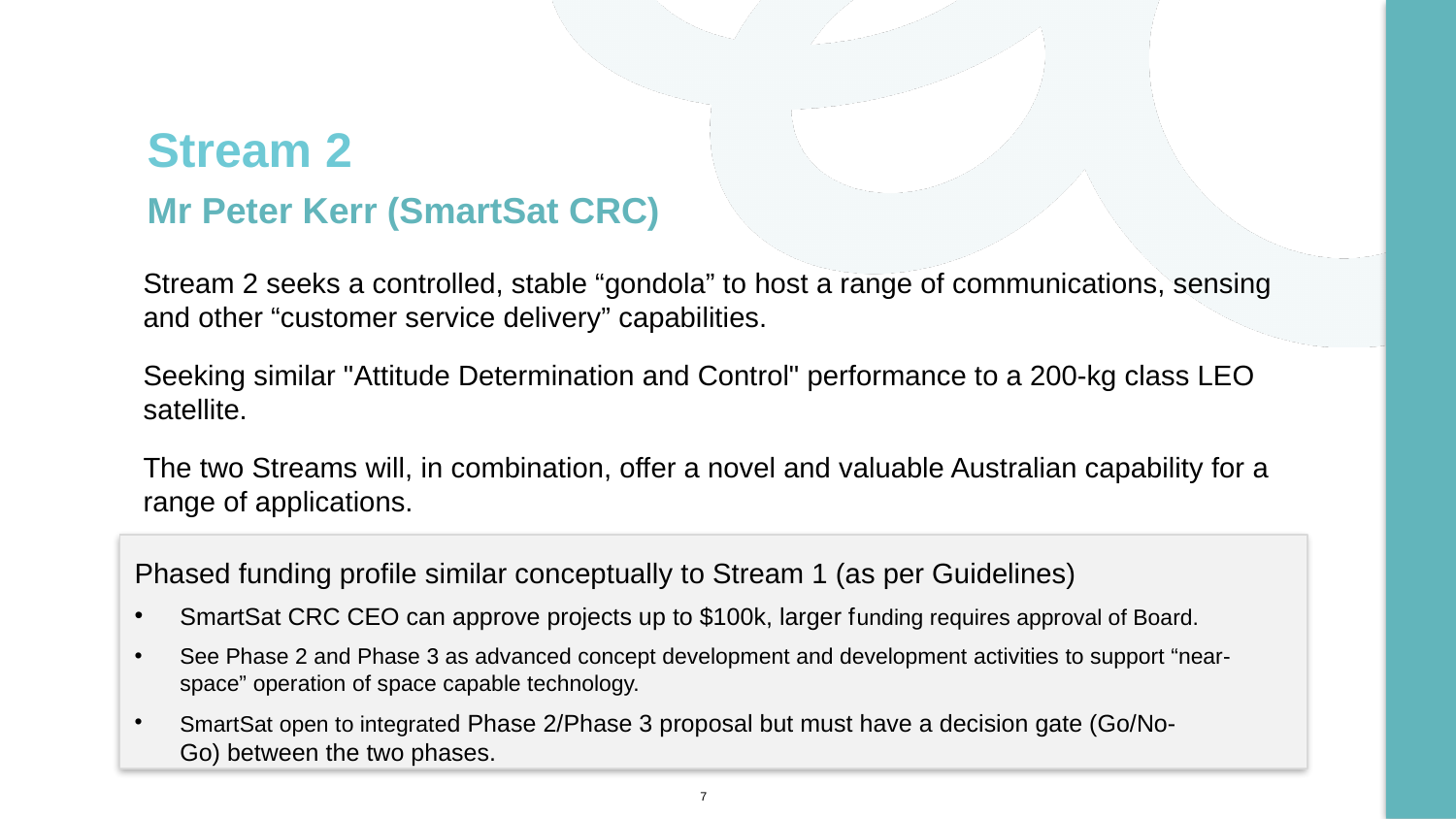

# Stream 2
Mr Peter Kerr (SmartSat CRC)
Stream 2 seeks a controlled, stable “gondola” to host a range of communications, sensing and other “customer service delivery” capabilities.
Seeking similar "Attitude Determination and Control" performance to a 200-kg class LEO satellite.
The two Streams will, in combination, offer a novel and valuable Australian capability for a range of applications.

Phased funding profile similar conceptually to Stream 1 (as per Guidelines)
SmartSat CRC CEO can approve projects up to $100k, larger funding requires approval of Board.
See Phase 2 and Phase 3 as advanced concept development and development activities to support “near-space” operation of space capable technology.
SmartSat open to integrated Phase 2/Phase 3 proposal but must have a decision gate (Go/No-Go) between the two phases.